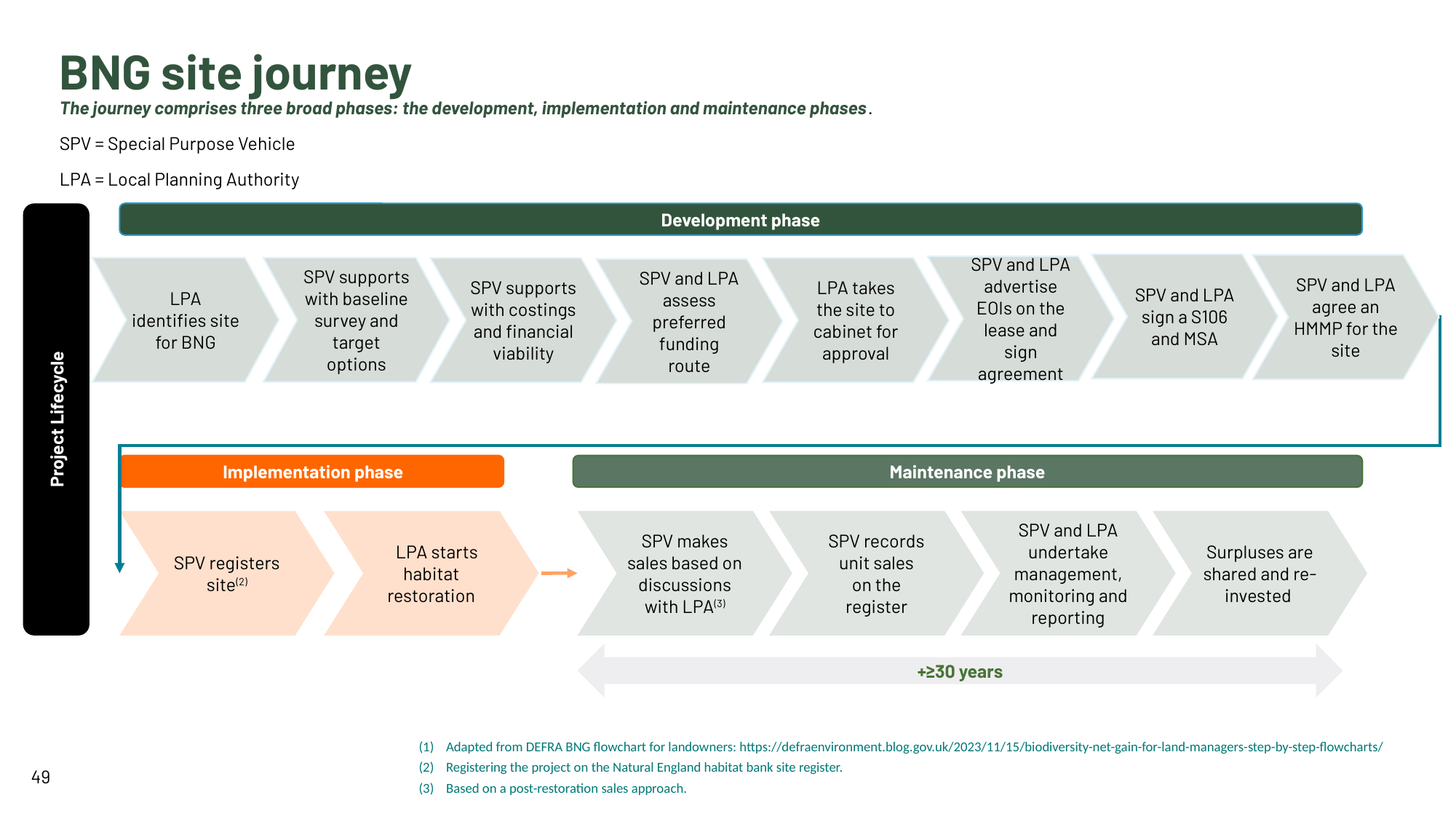

BNG site journey
The journey comprises three broad phases: the development, implementation and maintenance phases.
SPV = Special Purpose Vehicle
LPA = Local Planning Authority
Development phase
SPV and LPA sign a S106 and MSA
SPV and LPA agree an HMMP for the site
SPV and LPA advertise EOIs on the lease and sign agreement
LPA identifies site for BNG
SPV supports with baseline survey and target
options
SPV supports with costings and financial viability
LPA takes the site to cabinet for approval
SPV and LPA assess preferred funding route
Project Lifecycle
 Implementation phase
Maintenance phase
SPV registers site(2)
   LPA starts habitat restoration
SPV makes sales based on discussions with LPA(3)
SPV records unit sales
on the
register
SPV and LPA undertake management,
monitoring and reporting
Surpluses are shared and re-invested
+≥30 years
Adapted from DEFRA BNG flowchart for landowners: https://defraenvironment.blog.gov.uk/2023/11/15/biodiversity-net-gain-for-land-managers-step-by-step-flowcharts/
Registering the project on the Natural England habitat bank site register.
Based on a post-restoration sales approach.
49